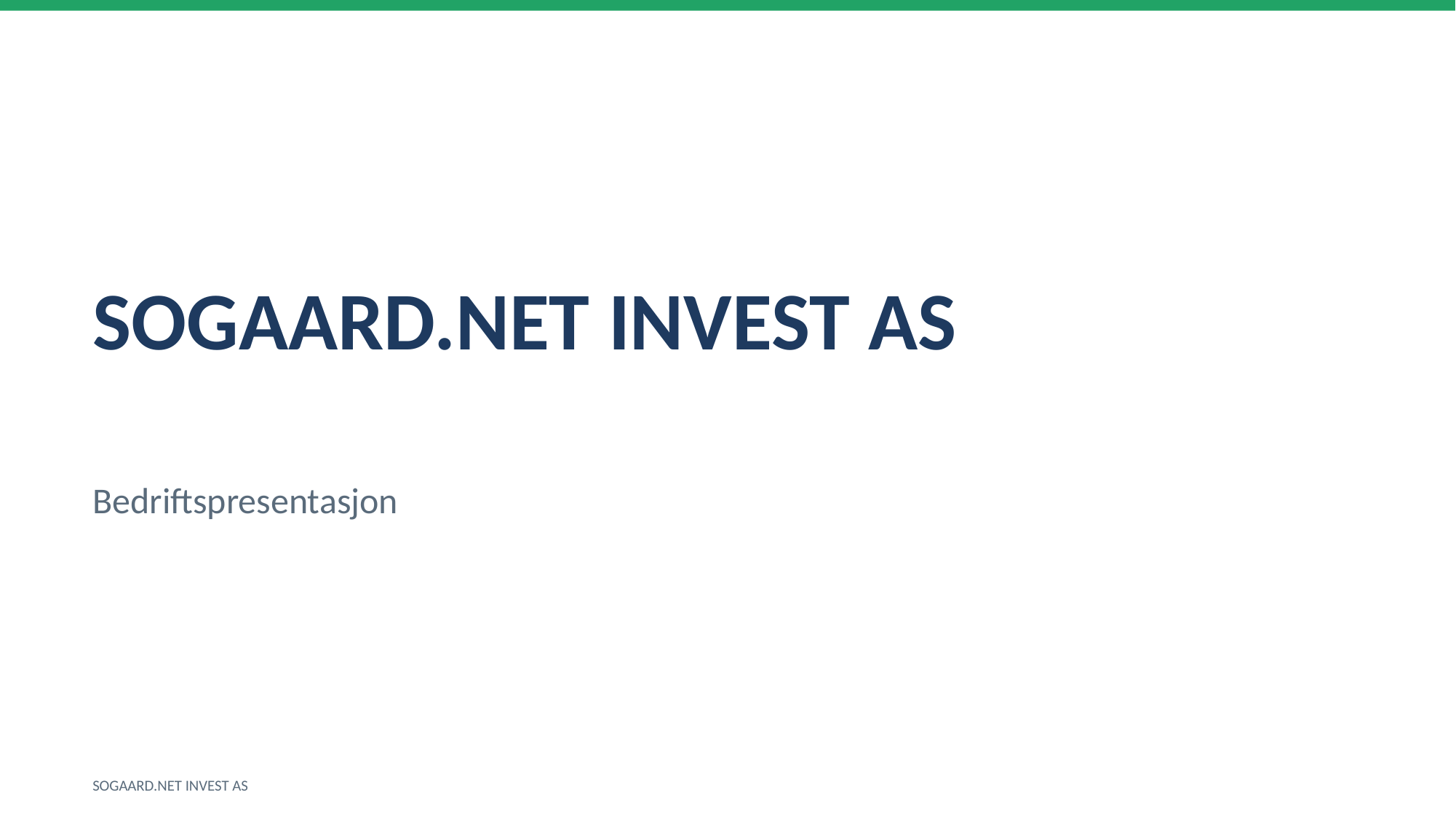

SOGAARD.NET INVEST AS
Bedriftspresentasjon
SOGAARD.NET INVEST AS